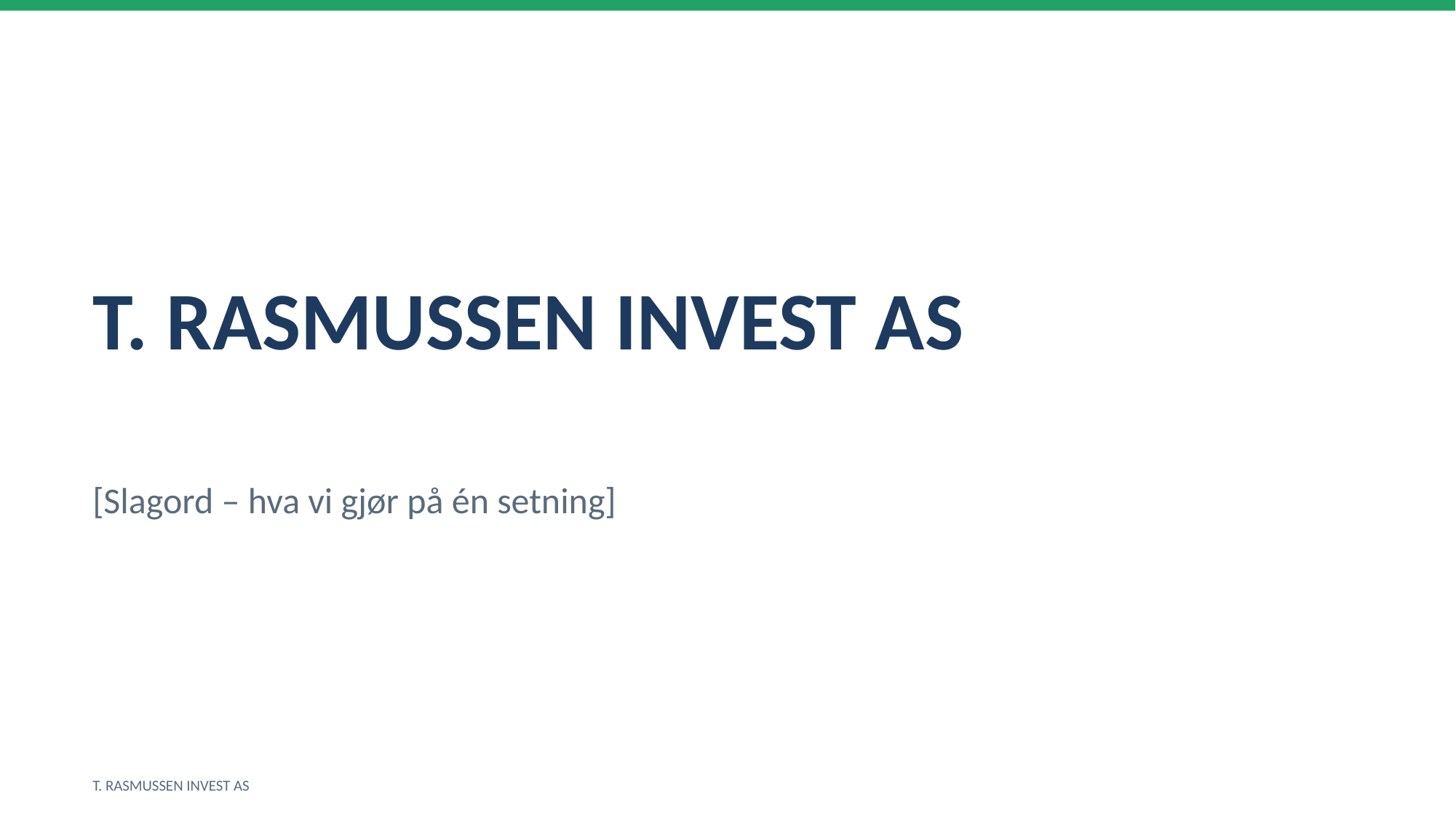

T. RASMUSSEN INVEST AS
[Slagord – hva vi gjør på én setning]
T. RASMUSSEN INVEST AS